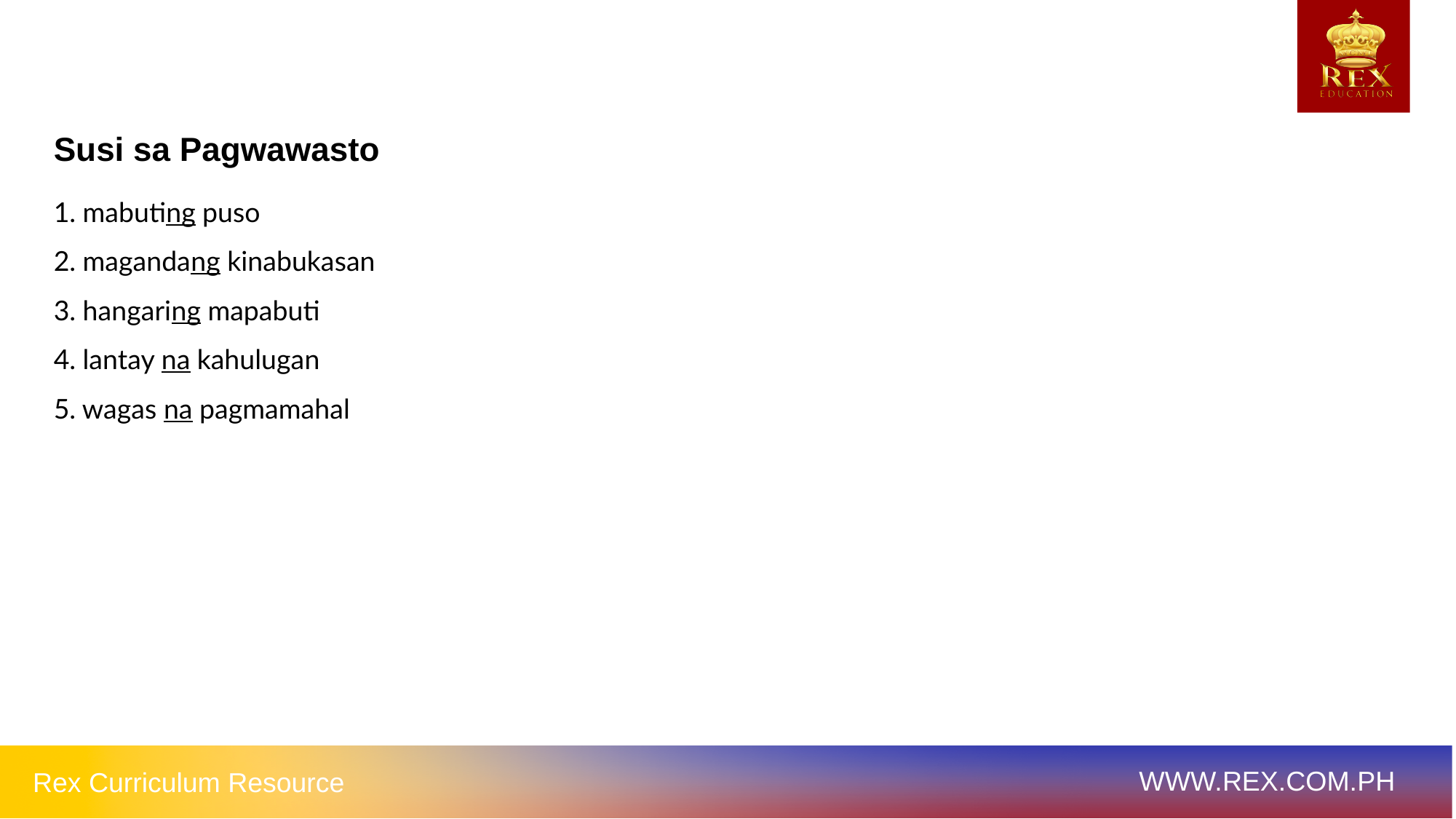

Susi sa Pagwawasto
1. mabuting puso
2. magandang kinabukasan
3. hangaring mapabuti
4. lantay na kahulugan
5. wagas na pagmamahal